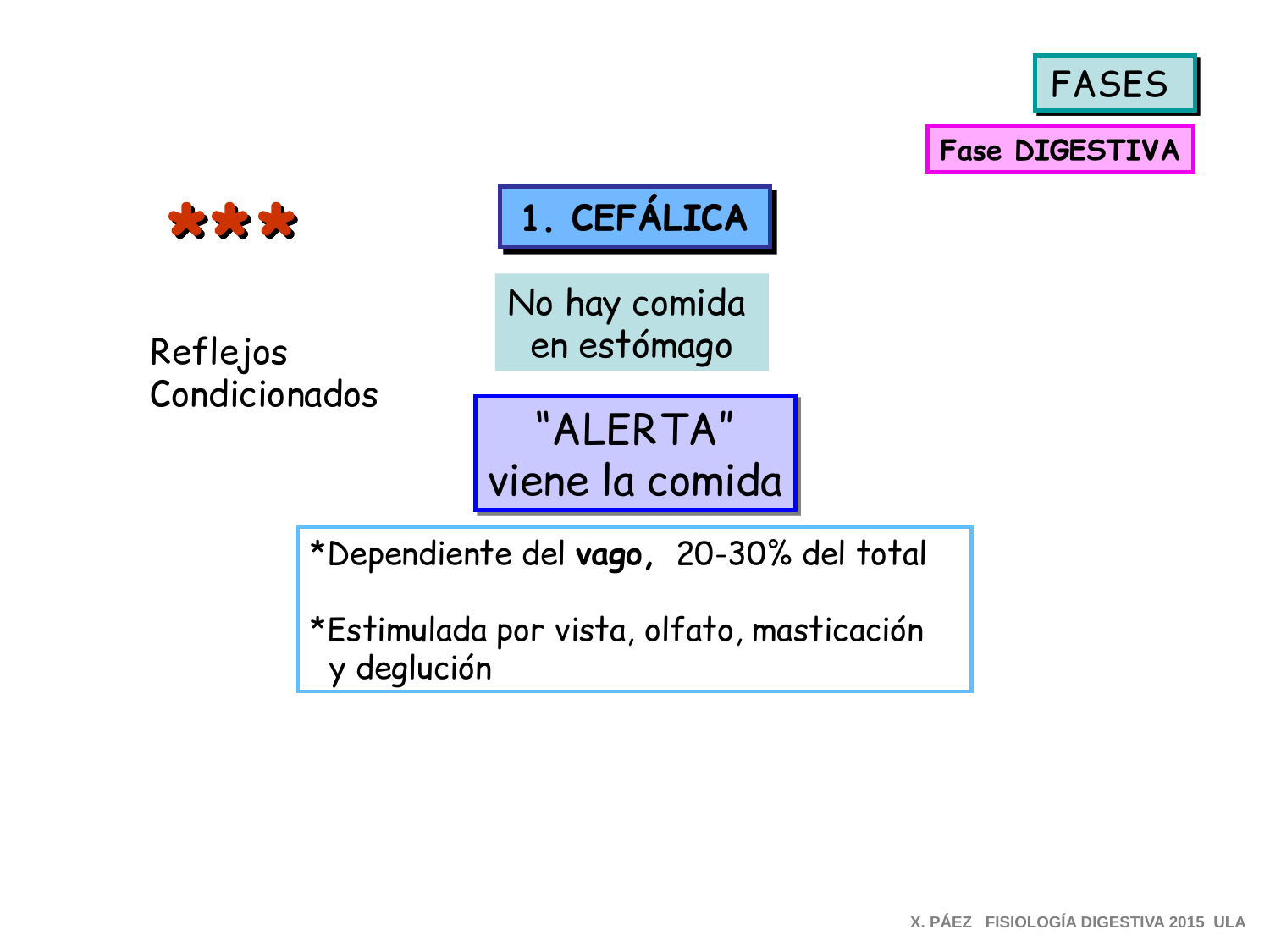

FASES
Fase DIGESTIVA
*
*
*
1. CEFÁLICA
No hay comida
en estómago
Reflejos
Condicionados
“ALERTA”
viene la comida
*Dependiente del vago,  20-30% del total

*Estimulada por vista, olfato, masticación
  y deglución
X. PÁEZ   FISIOLOGÍA DIGESTIVA 2015  ULA